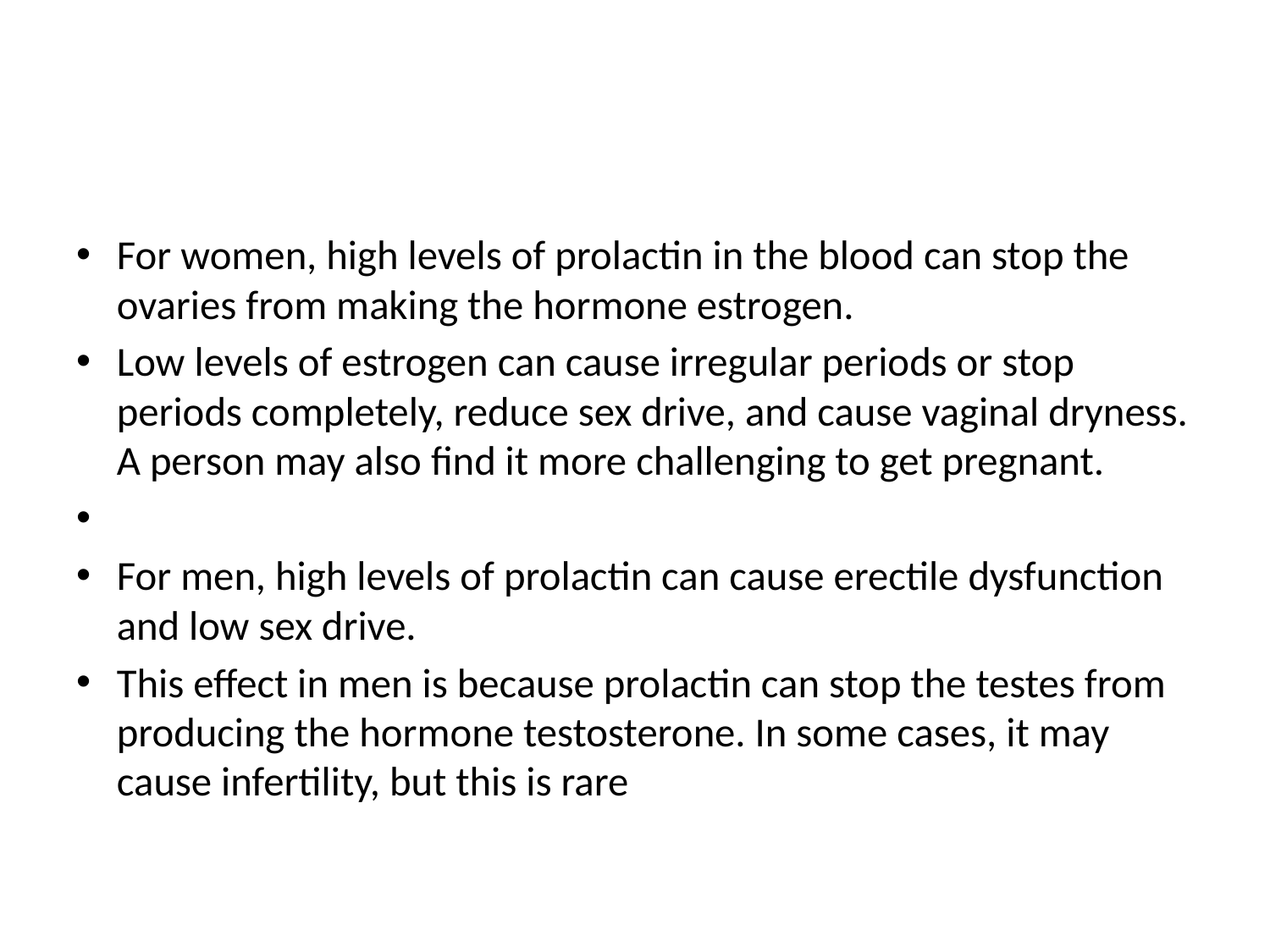

#
For women, high levels of prolactin in the blood can stop the ovaries from making the hormone estrogen.
Low levels of estrogen can cause irregular periods or stop periods completely, reduce sex drive, and cause vaginal dryness. A person may also find it more challenging to get pregnant.

For men, high levels of prolactin can cause erectile dysfunction and low sex drive.
This effect in men is because prolactin can stop the testes from producing the hormone testosterone. In some cases, it may cause infertility, but this is rare